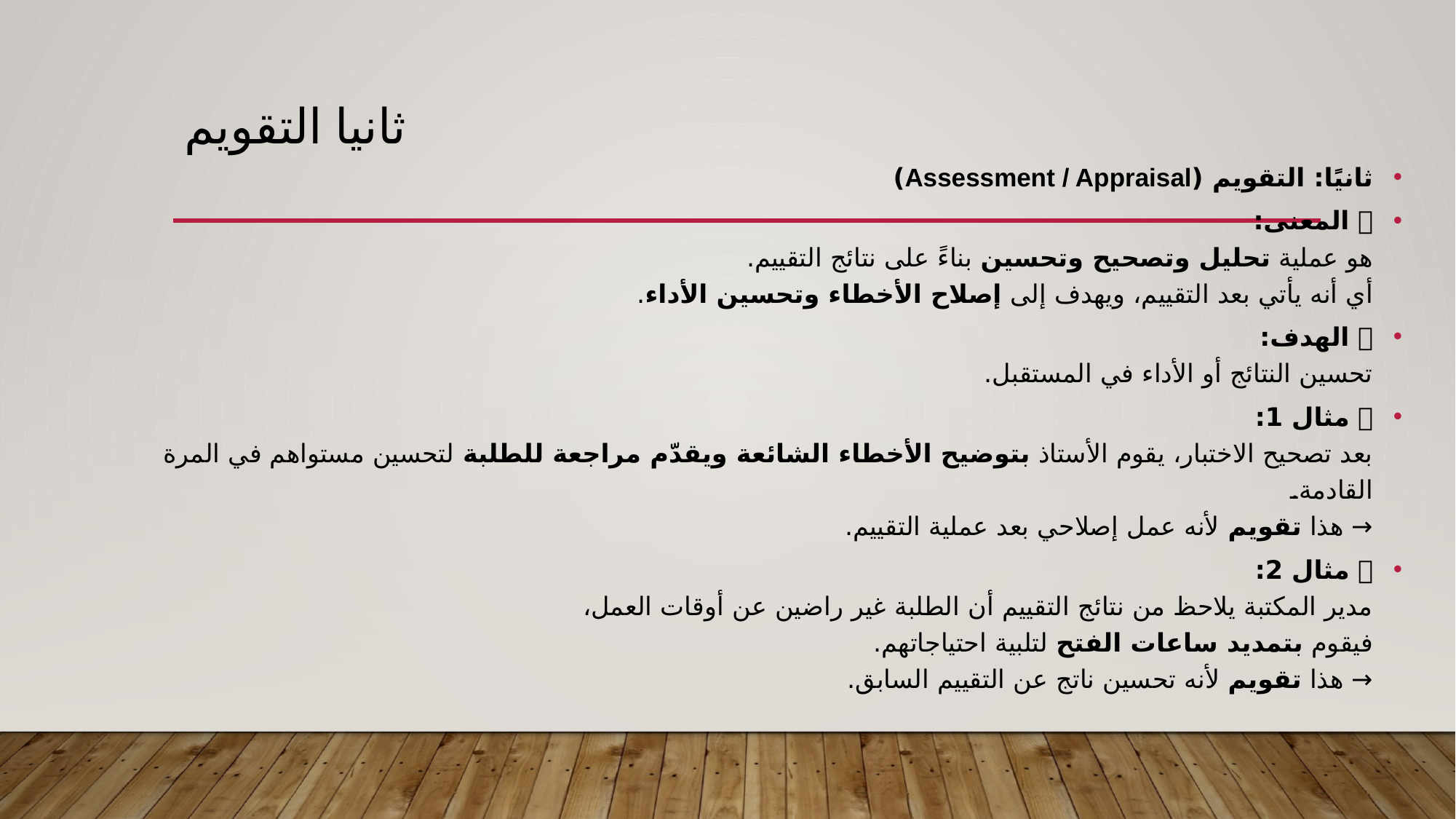

# ثانيا التقويم
ثانيًا: التقويم (Assessment / Appraisal)
🔸 المعنى:
هو عملية تحليل وتصحيح وتحسين بناءً على نتائج التقييم.
أي أنه يأتي بعد التقييم، ويهدف إلى إصلاح الأخطاء وتحسين الأداء.
🔸 الهدف:
تحسين النتائج أو الأداء في المستقبل.
🔸 مثال 1:
بعد تصحيح الاختبار، يقوم الأستاذ بتوضيح الأخطاء الشائعة ويقدّم مراجعة للطلبة لتحسين مستواهم في المرة القادمة.
→ هذا تقويم لأنه عمل إصلاحي بعد عملية التقييم.
🔸 مثال 2:
مدير المكتبة يلاحظ من نتائج التقييم أن الطلبة غير راضين عن أوقات العمل،
فيقوم بتمديد ساعات الفتح لتلبية احتياجاتهم.
→ هذا تقويم لأنه تحسين ناتج عن التقييم السابق.